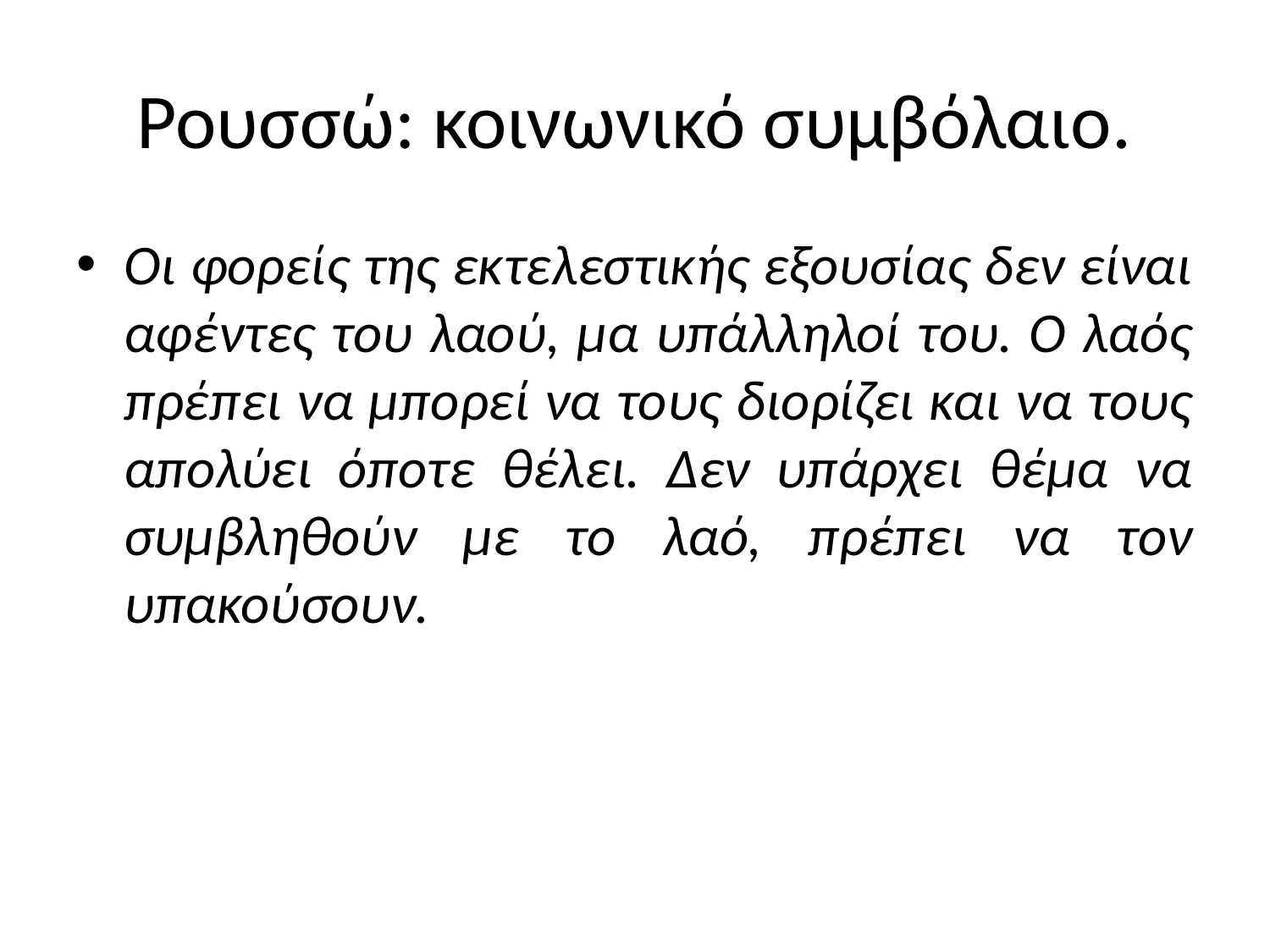

# Ρουσσώ: κοινωνικό συμβόλαιο.
Οι φορείς της εκτελεστικής εξουσίας δεν είναι αφέντες του λαού, μα υπάλληλοί του. Ο λαός πρέπει να μπορεί να τους διορίζει και να τους απολύει όποτε θέλει. Δεν υπάρχει θέμα να συμβληθούν με το λαό, πρέπει να τον υπακούσουν.